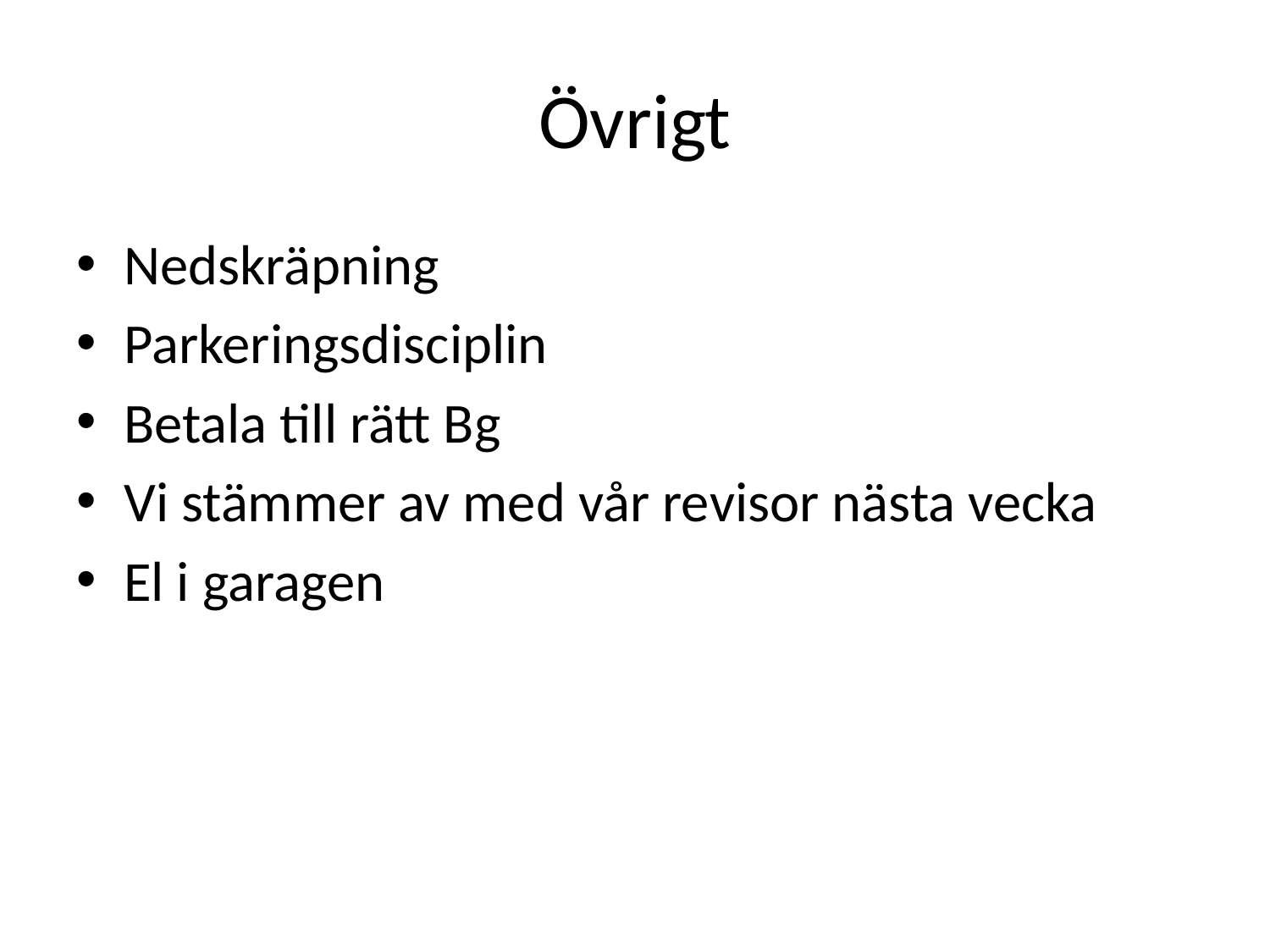

# Övrigt
Nedskräpning
Parkeringsdisciplin
Betala till rätt Bg
Vi stämmer av med vår revisor nästa vecka
El i garagen